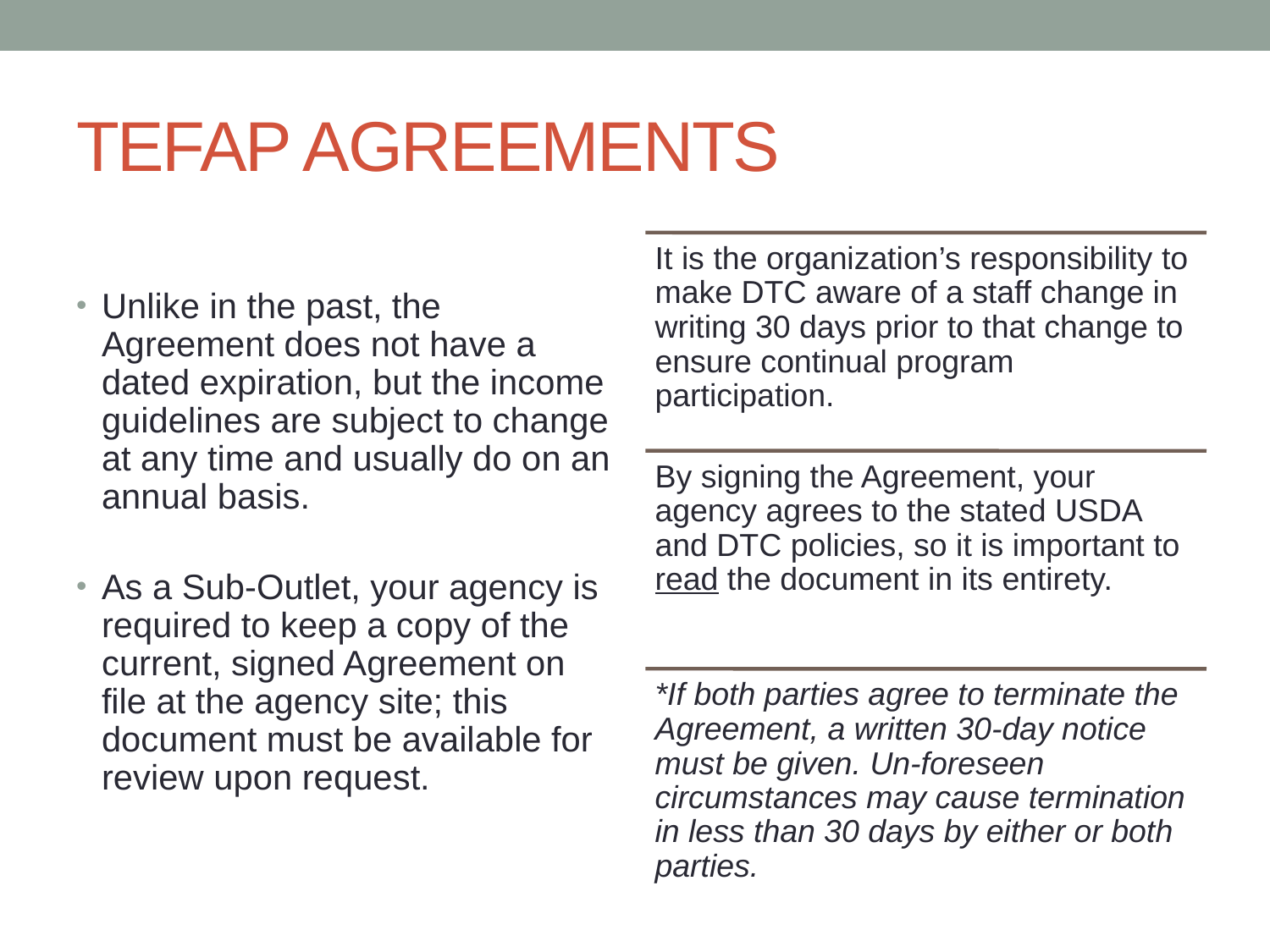

# TEFAP AGREEMENTS

Unlike in the past, the Agreement does not have a dated expiration, but the income guidelines are subject to change at any time and usually do on an annual basis.

As a Sub-Outlet, your agency is required to keep a copy of the current, signed Agreement on file at the agency site; this document must be available for review upon request.
It is the organization’s responsibility to make DTC aware of a staff change in writing 30 days prior to that change to ensure continual program participation.
By signing the Agreement, your agency agrees to the stated USDA and DTC policies, so it is important to read the document in its entirety.
*If both parties agree to terminate the Agreement, a written 30-day notice must be given. Un-foreseen circumstances may cause termination in less than 30 days by either or both parties.